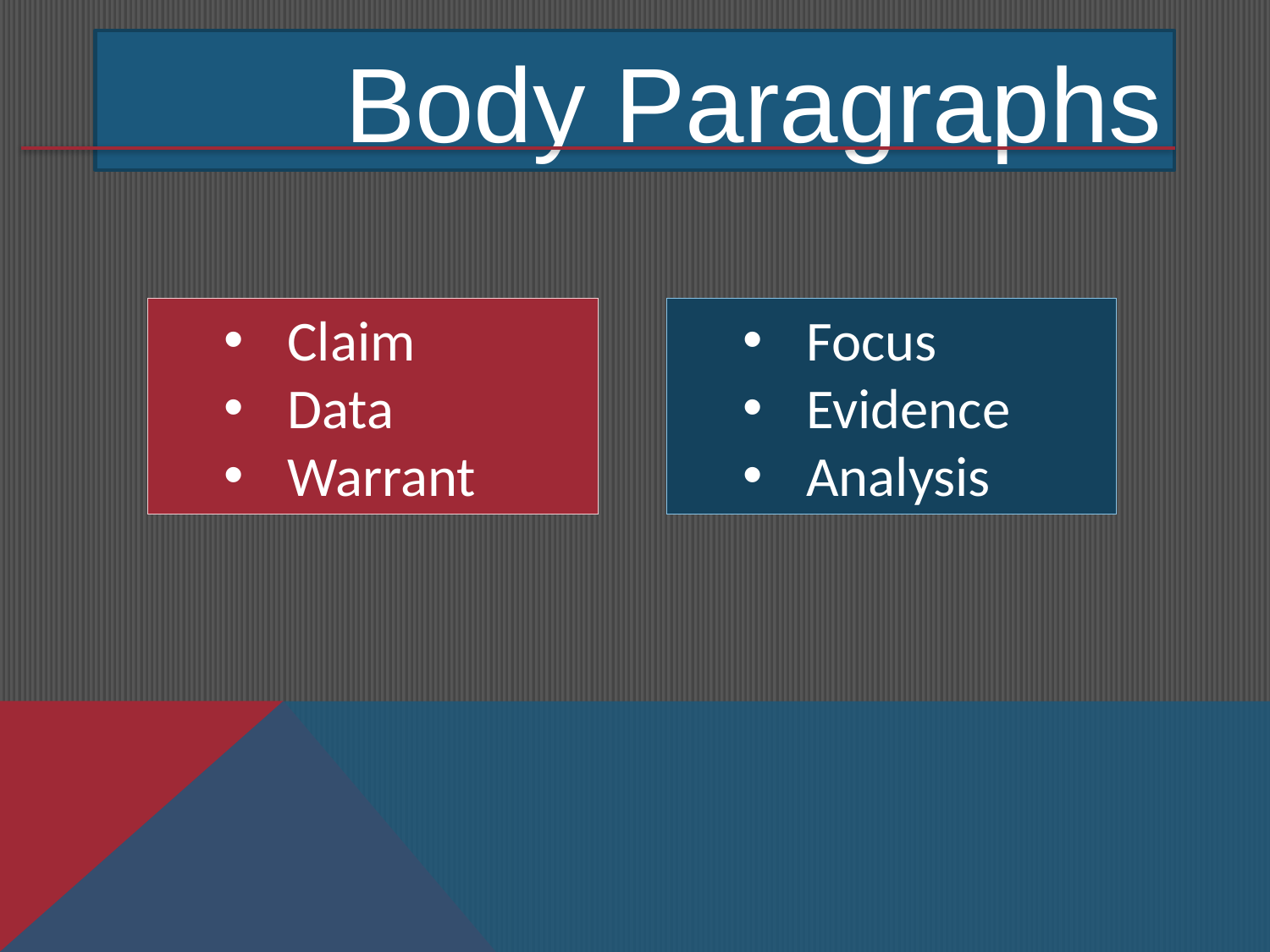

Body Paragraphs
Claim
Data
Warrant
Focus
Evidence
Analysis